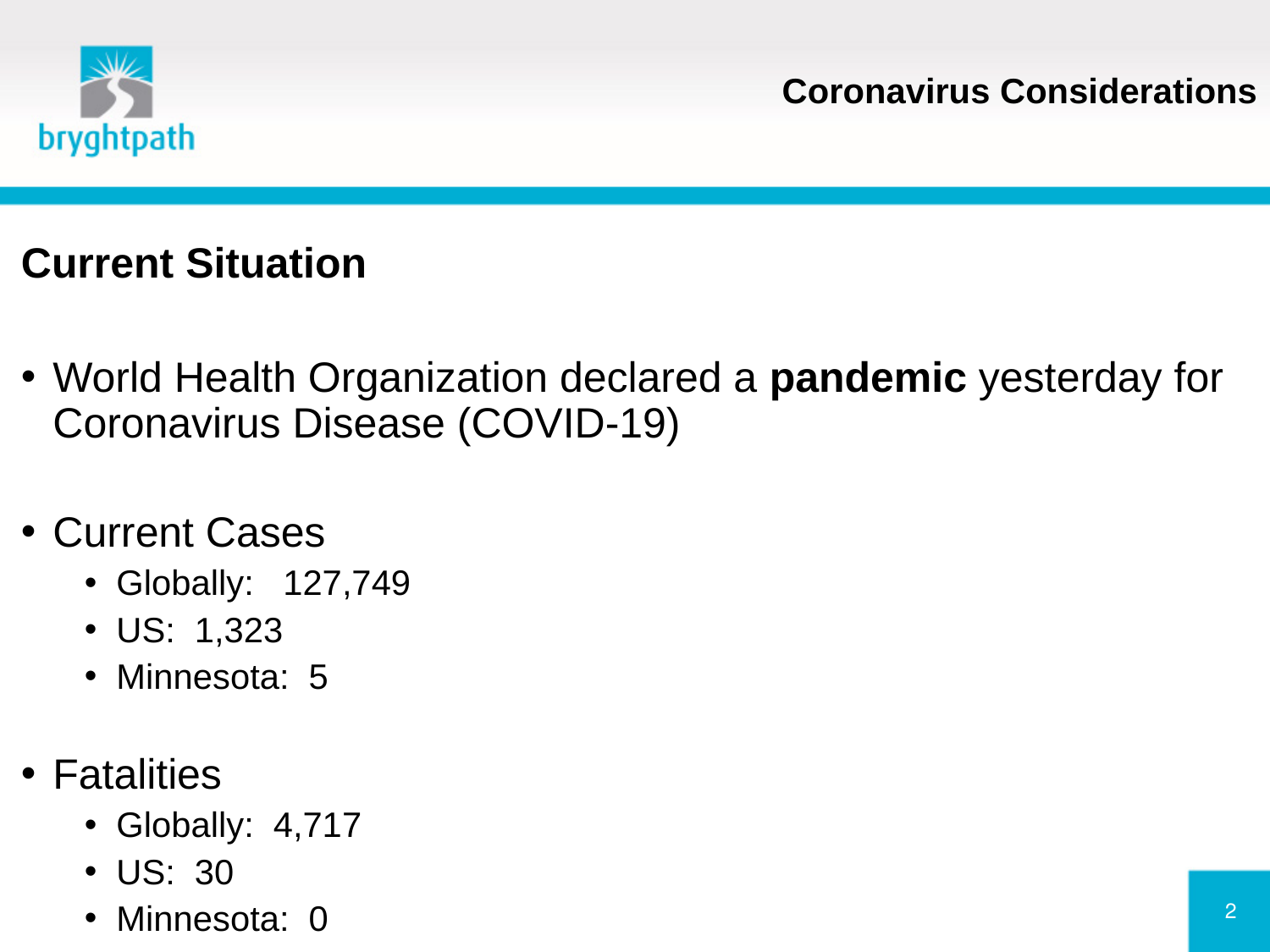

# Coronavirus Considerations
Current Situation
World Health Organization declared a pandemic yesterday for Coronavirus Disease (COVID-19)
Current Cases
Globally:   127,749
US:  1,323
Minnesota:  5
Fatalities
Globally:  4,717
US:  30
Minnesota:  0
2